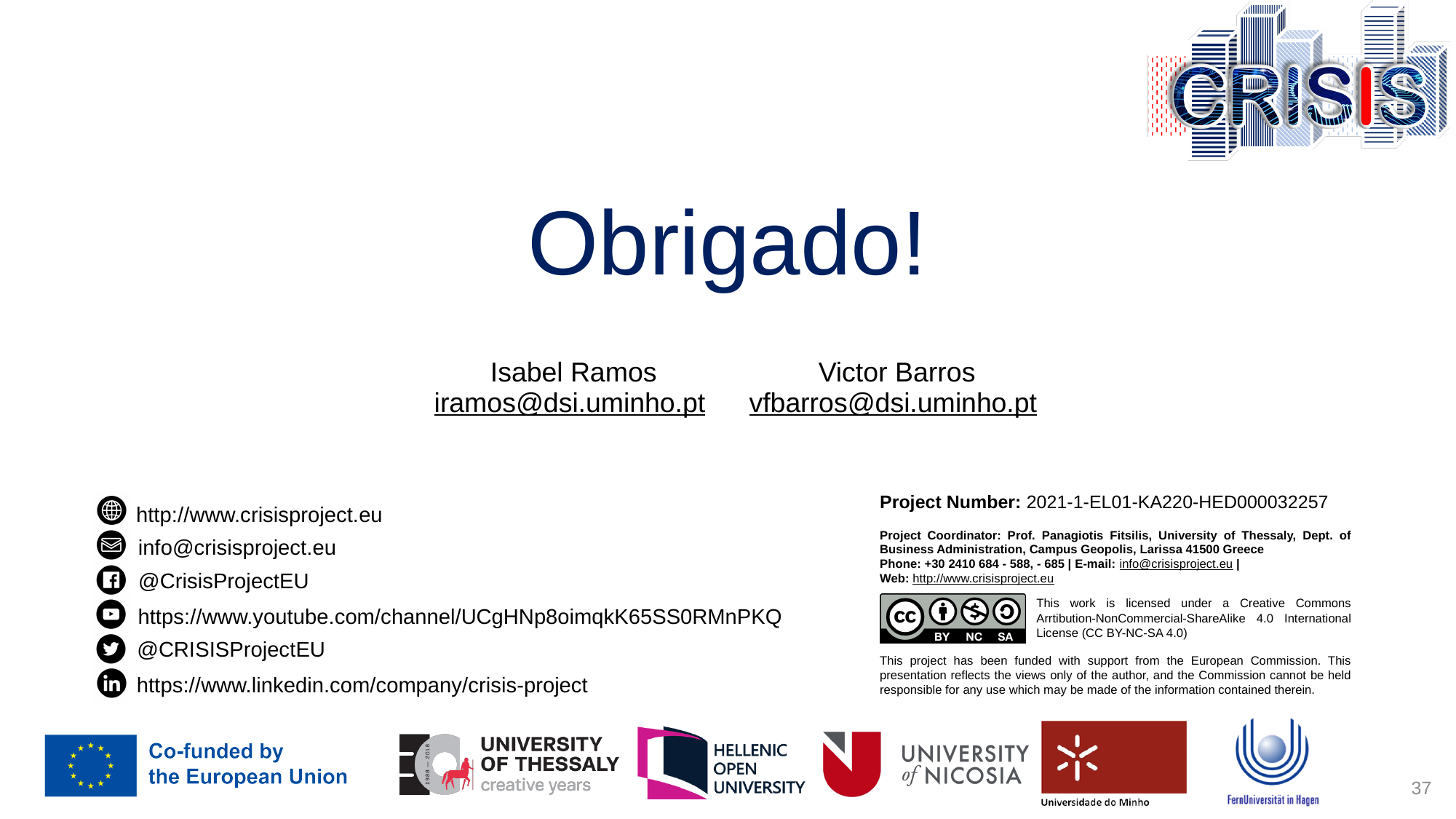

# Obrigado!
| Isabel Ramos iramos@dsi.uminho.pt | Victor Barros vfbarros@dsi.uminho.pt |  |
| --- | --- | --- |
37